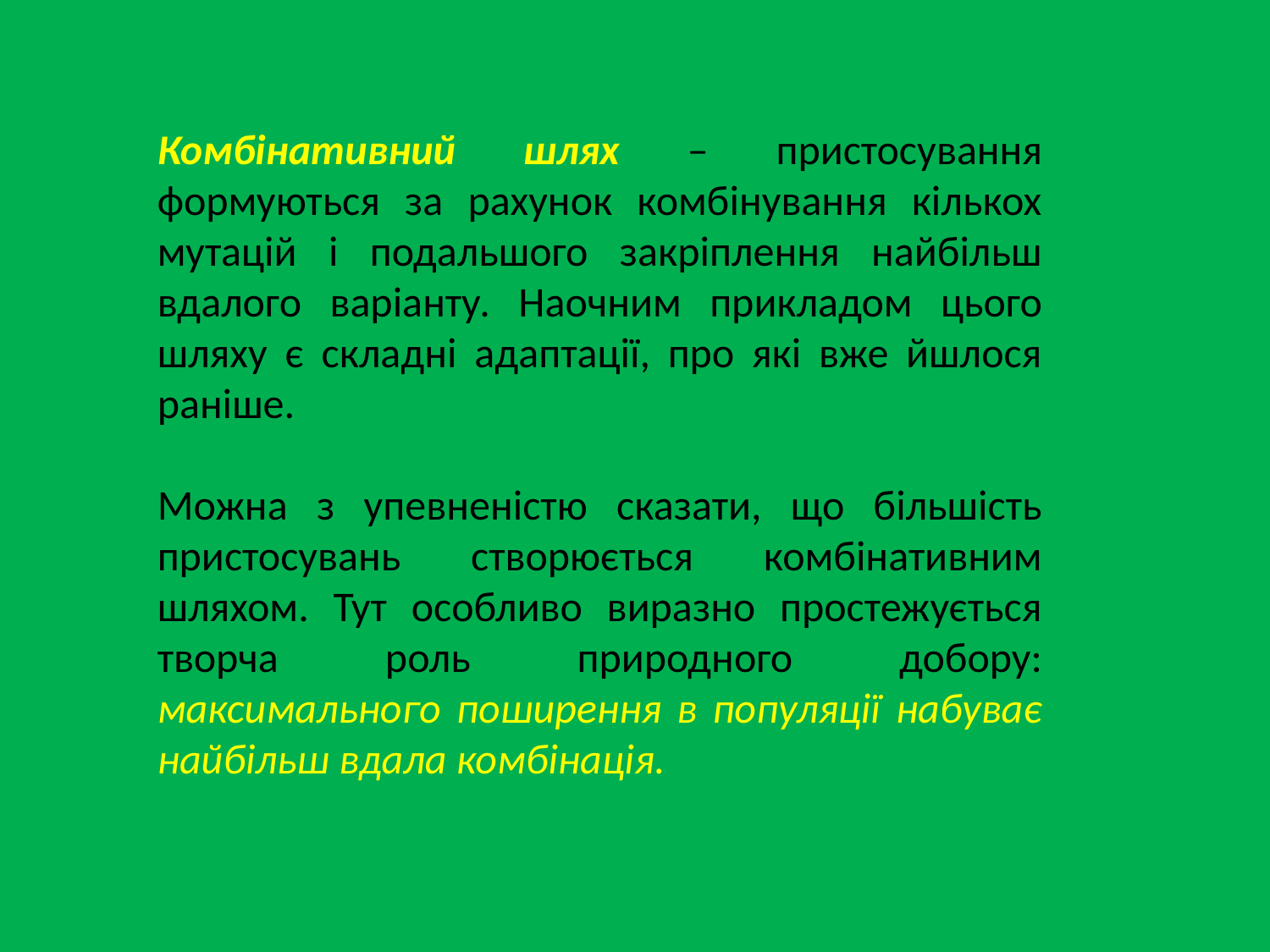

Комбінативний шлях – пристосування формуються за рахунок комбінування кількох мутацій і подальшого закріплення найбільш вдалого варіанту. Наочним прикладом цього шляху є складні адаптації, про які вже йшлося раніше.

Можна з упевненістю сказати, що більшість пристосувань створюється комбінативним шляхом. Тут особливо виразно простежується творча роль природного добору: максимального поширення в популяції набуває найбільш вдала комбінація.